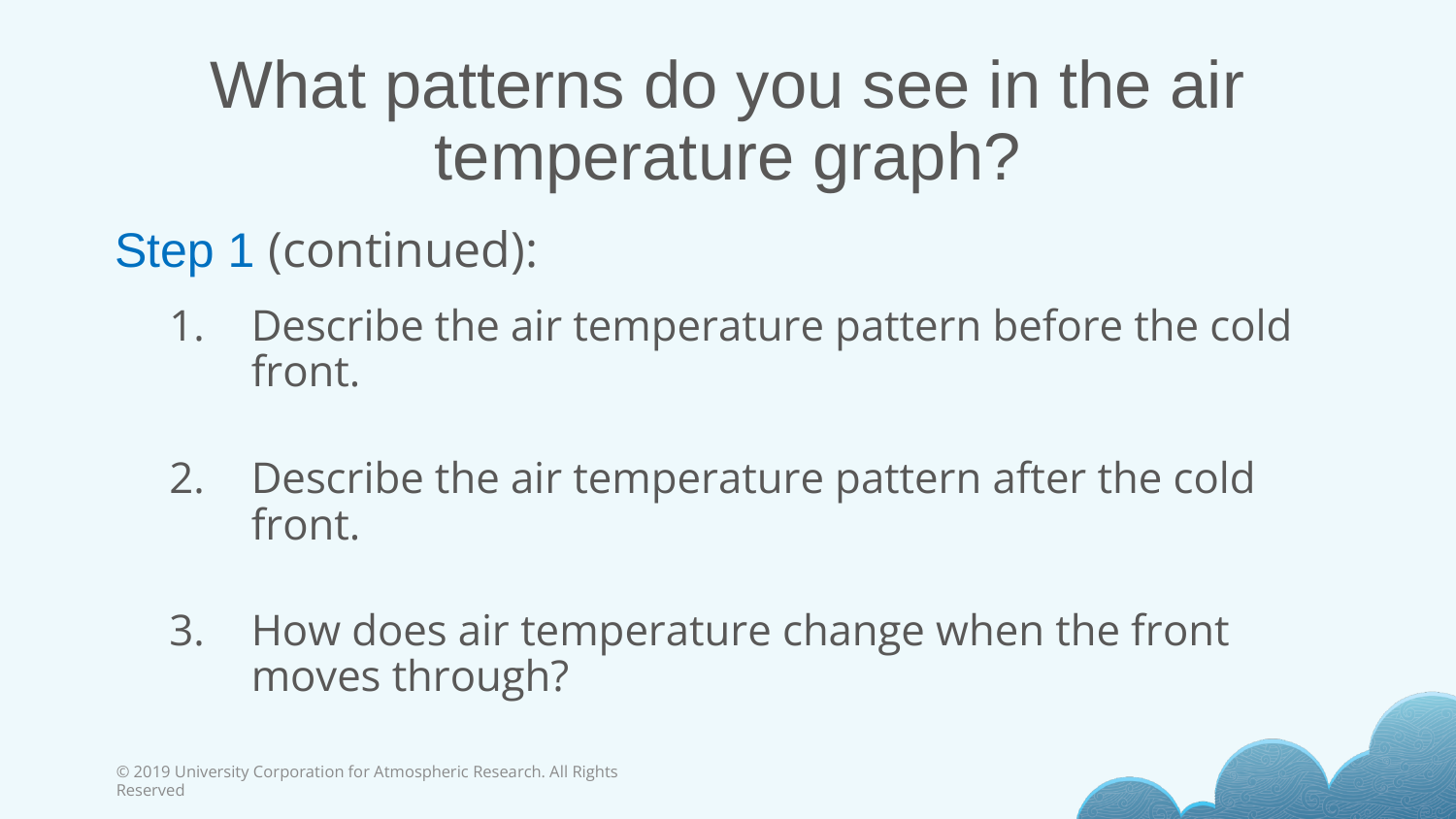

# What patterns do you see in the air temperature graph?
Step 1 (continued):

Describe the air temperature pattern before the cold front.

Describe the air temperature pattern after the cold front.

How does air temperature change when the front moves through?
© 2019 University Corporation for Atmospheric Research. All Rights Reserved